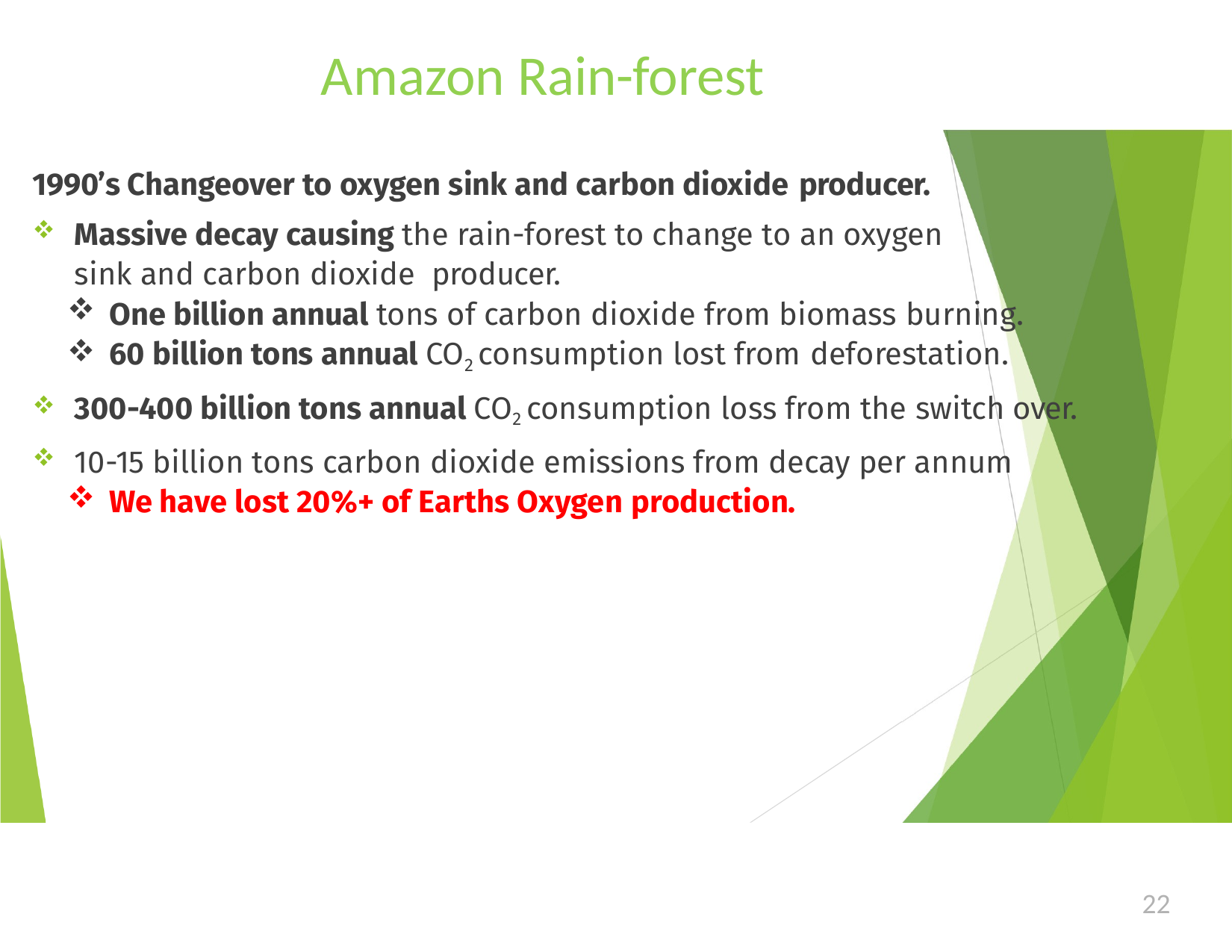

# Amazon Rain-forest
1990’s Changeover to oxygen sink and carbon dioxide producer.
Massive decay causing the rain-forest to change to an oxygen
sink and carbon dioxide  producer.
One billion annual tons of carbon dioxide from biomass burning.
60 billion tons annual CO2 consumption lost from deforestation.
300-400 billion tons annual CO2 consumption loss from the switch over.
10-15 billion tons carbon dioxide emissions from decay per annum
We have lost 20%+ of Earths Oxygen production.
22